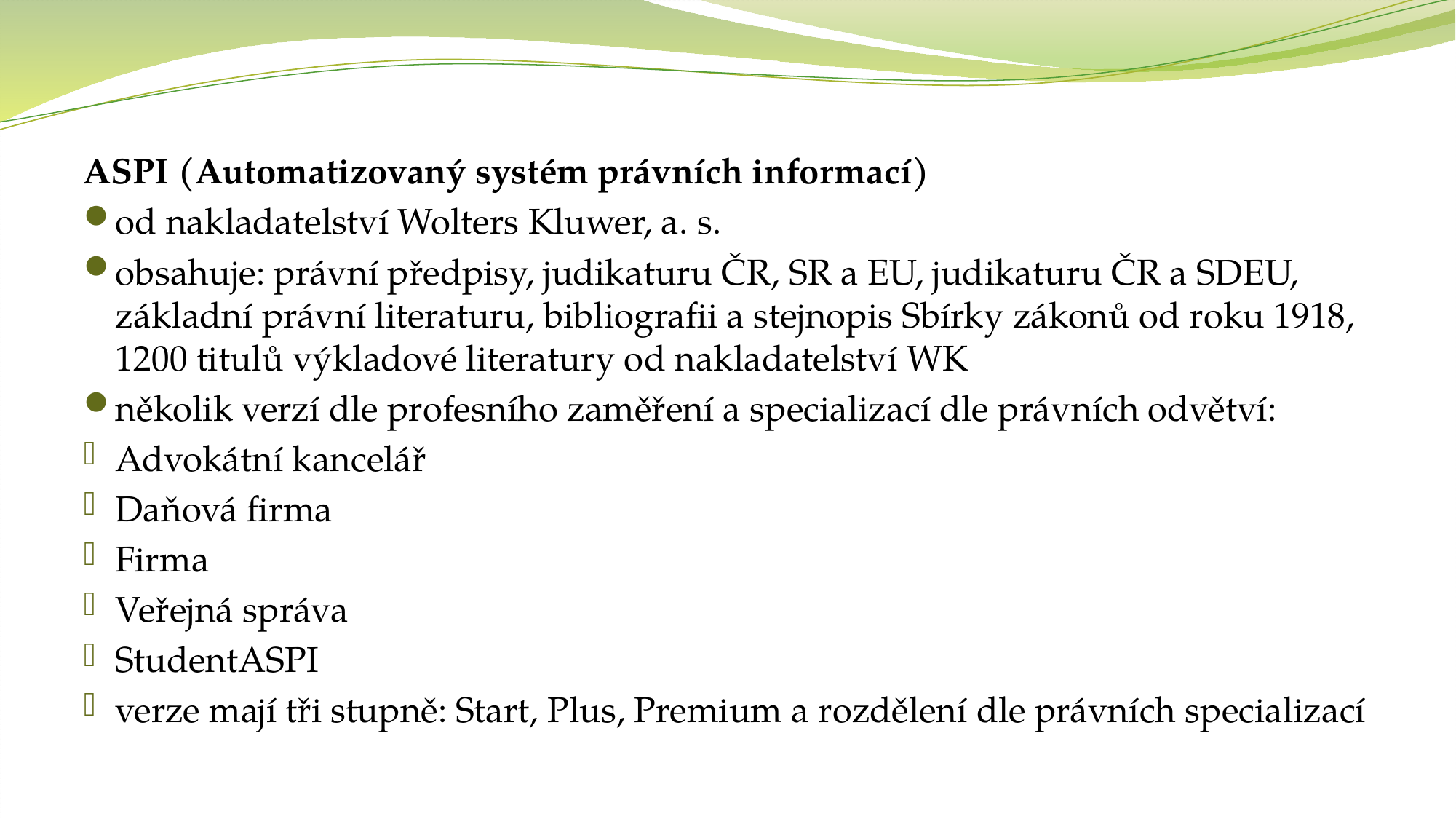

ASPI (Automatizovaný systém právních informací)
od nakladatelství Wolters Kluwer, a. s.
obsahuje: právní předpisy, judikaturu ČR, SR a EU, judikaturu ČR a SDEU, základní právní literaturu, bibliografii a stejnopis Sbírky zákonů od roku 1918, 1200 titulů výkladové literatury od nakladatelství WK
několik verzí dle profesního zaměření a specializací dle právních odvětví:
Advokátní kancelář
Daňová firma
Firma
Veřejná správa
StudentASPI
verze mají tři stupně: Start, Plus, Premium a rozdělení dle právních specializací